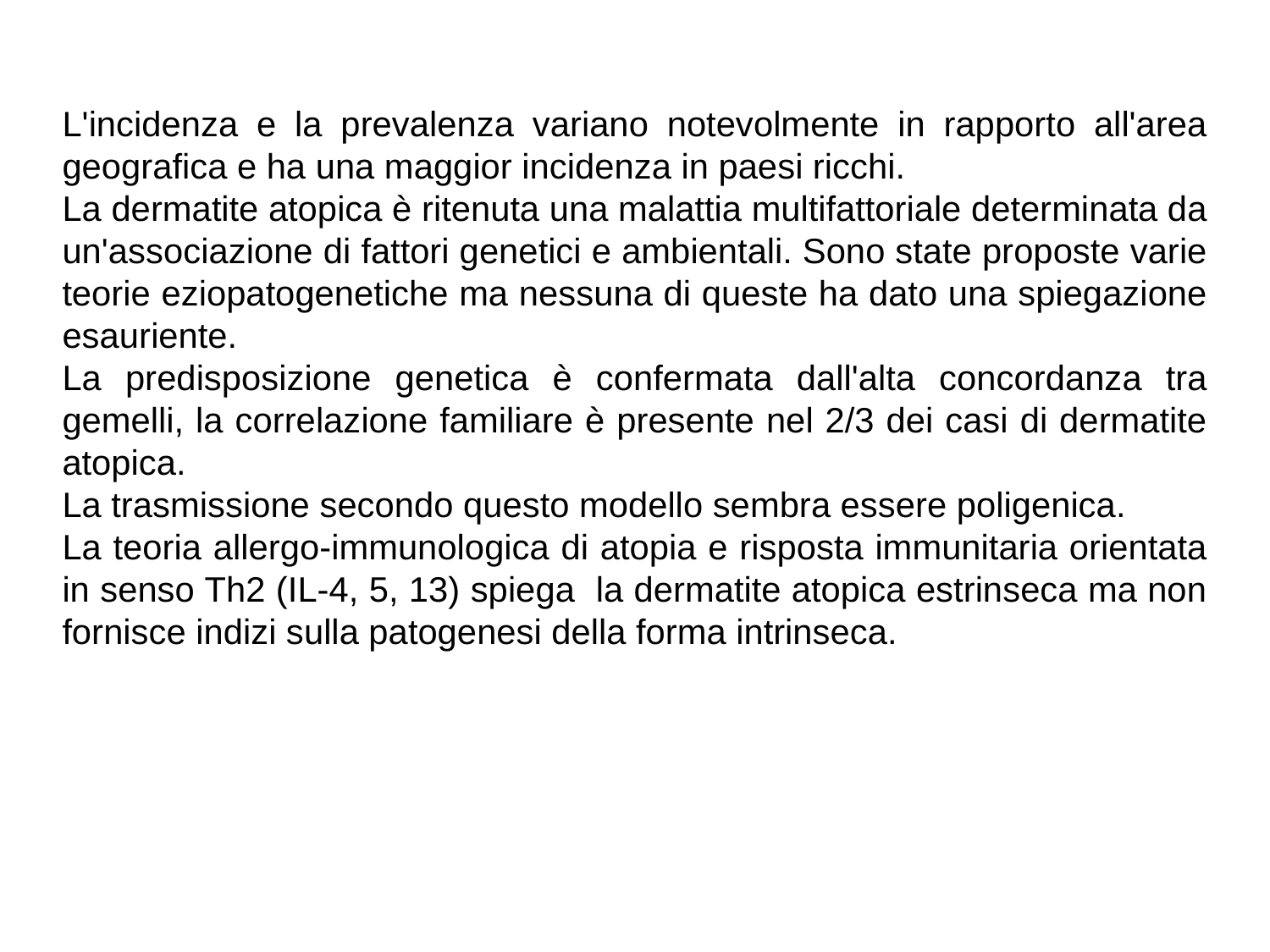

L'incidenza e la prevalenza variano notevolmente in rapporto all'area geografica e ha una maggior incidenza in paesi ricchi.
La dermatite atopica è ritenuta una malattia multifattoriale determinata da un'associazione di fattori genetici e ambientali. Sono state proposte varie teorie eziopatogenetiche ma nessuna di queste ha dato una spiegazione esauriente.
La predisposizione genetica è confermata dall'alta concordanza tra gemelli, la correlazione familiare è presente nel 2/3 dei casi di dermatite atopica.
La trasmissione secondo questo modello sembra essere poligenica.
La teoria allergo-immunologica di atopia e risposta immunitaria orientata in senso Th2 (IL-4, 5, 13) spiega  la dermatite atopica estrinseca ma non fornisce indizi sulla patogenesi della forma intrinseca.